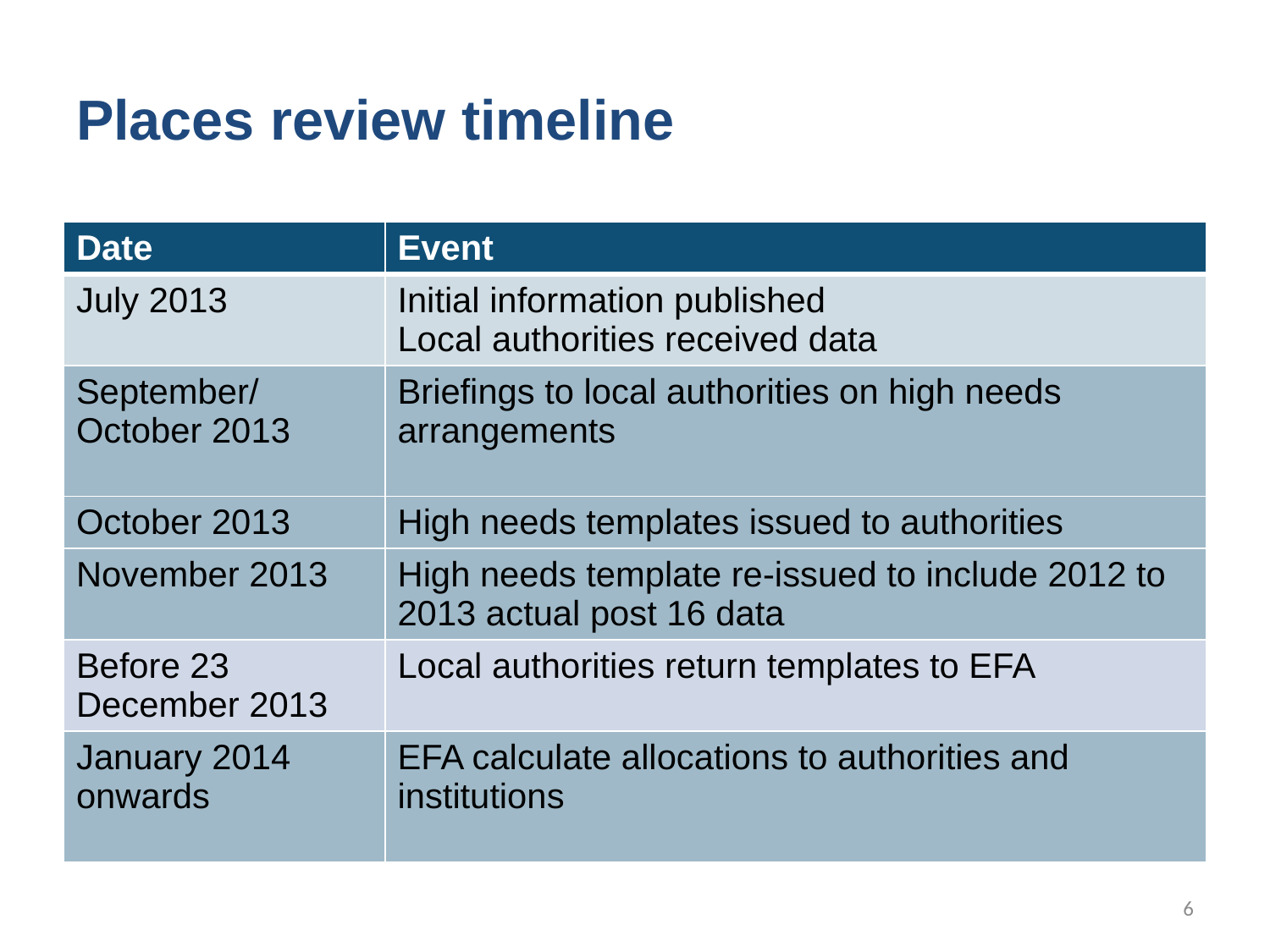

# Places review timeline
| Date | Event |
| --- | --- |
| July 2013 | Initial information published Local authorities received data |
| September/ October 2013 | Briefings to local authorities on high needs arrangements |
| October 2013 | High needs templates issued to authorities |
| November 2013 | High needs template re-issued to include 2012 to 2013 actual post 16 data |
| Before 23 December 2013 | Local authorities return templates to EFA |
| January 2014 onwards | EFA calculate allocations to authorities and institutions |
6